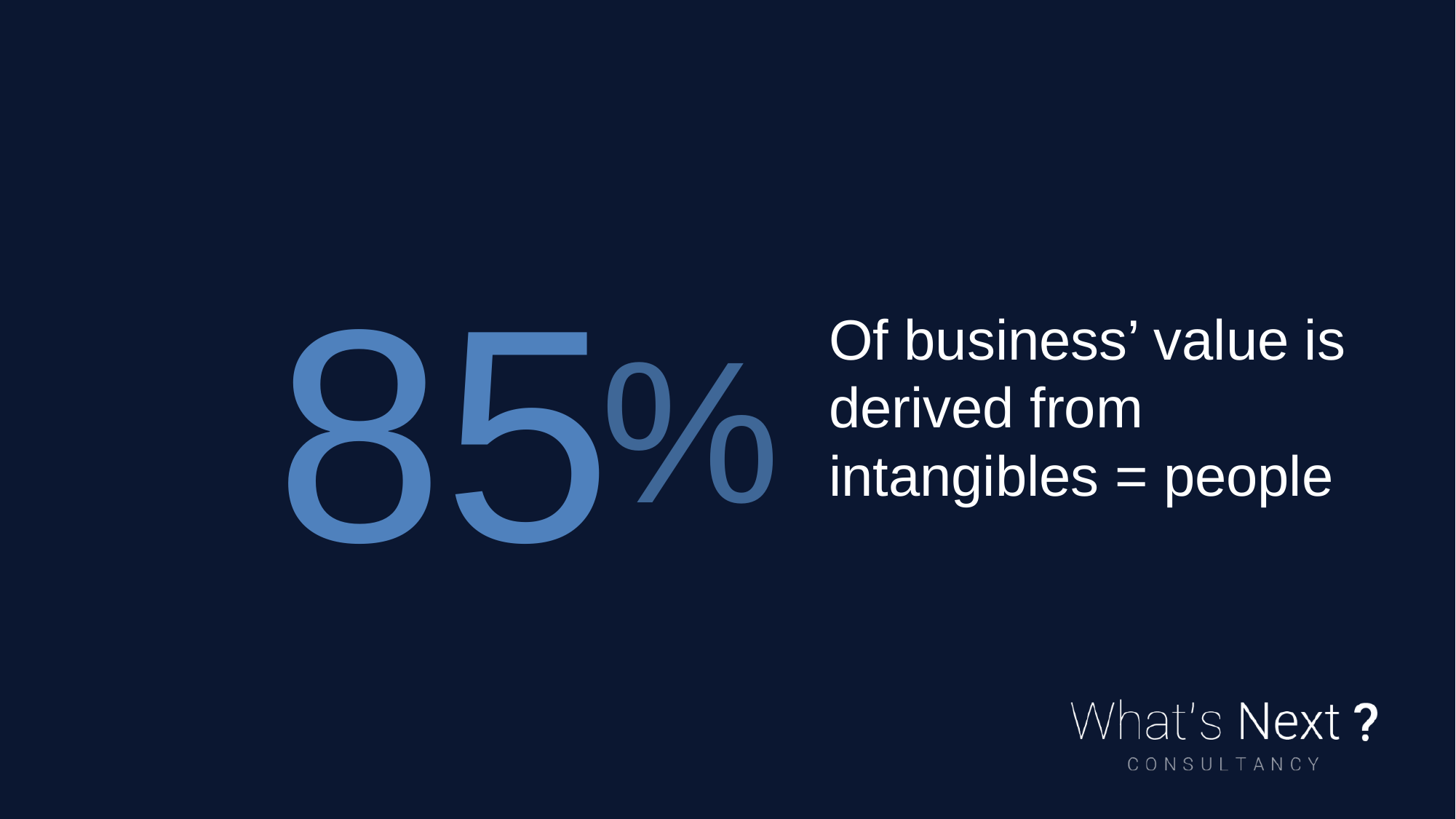

85
%
Of business’ value is derived from intangibles = people